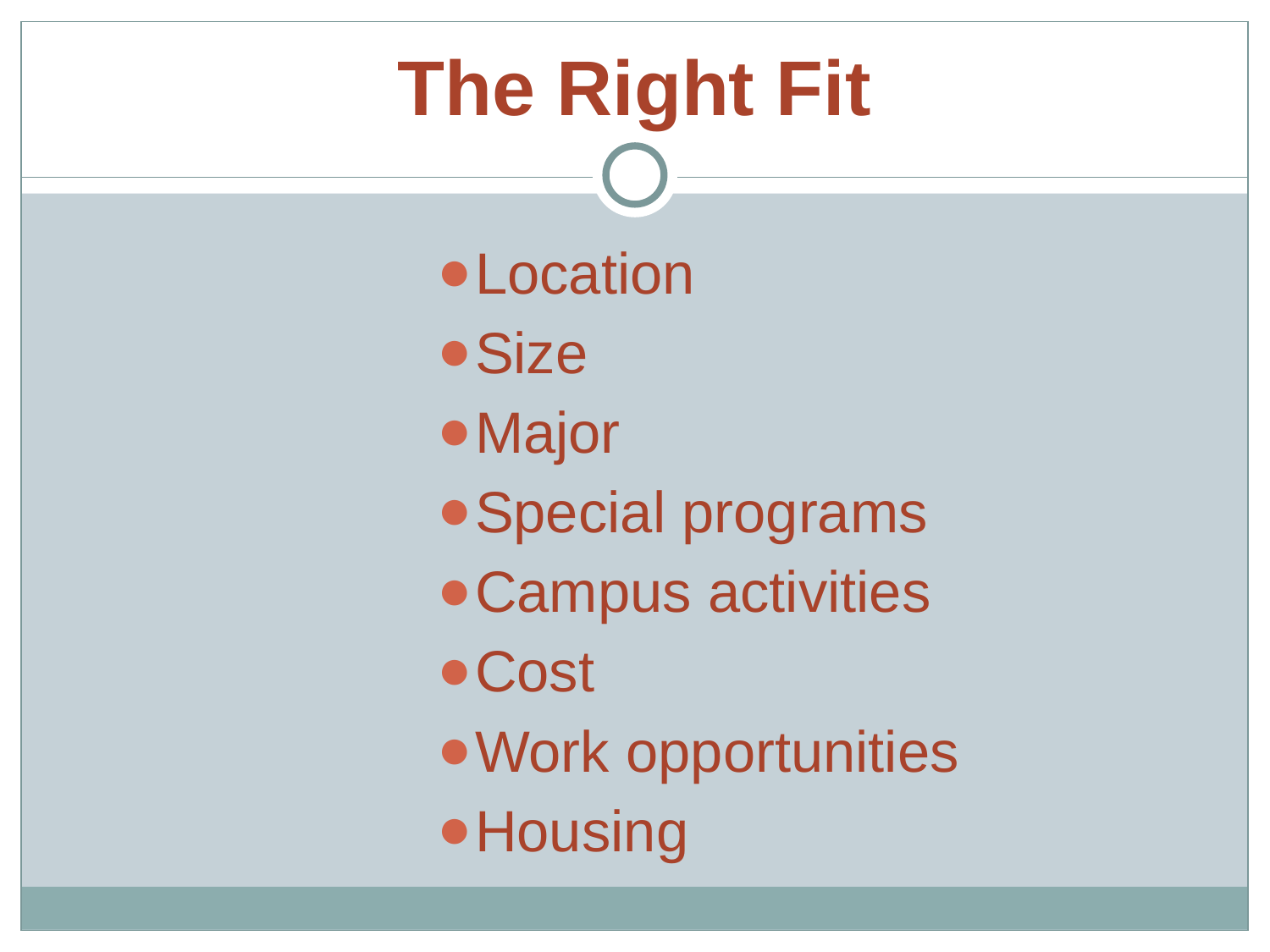

# The Right Fit
Location
Size
Major
Special programs
Campus activities
Cost
Work opportunities
Housing